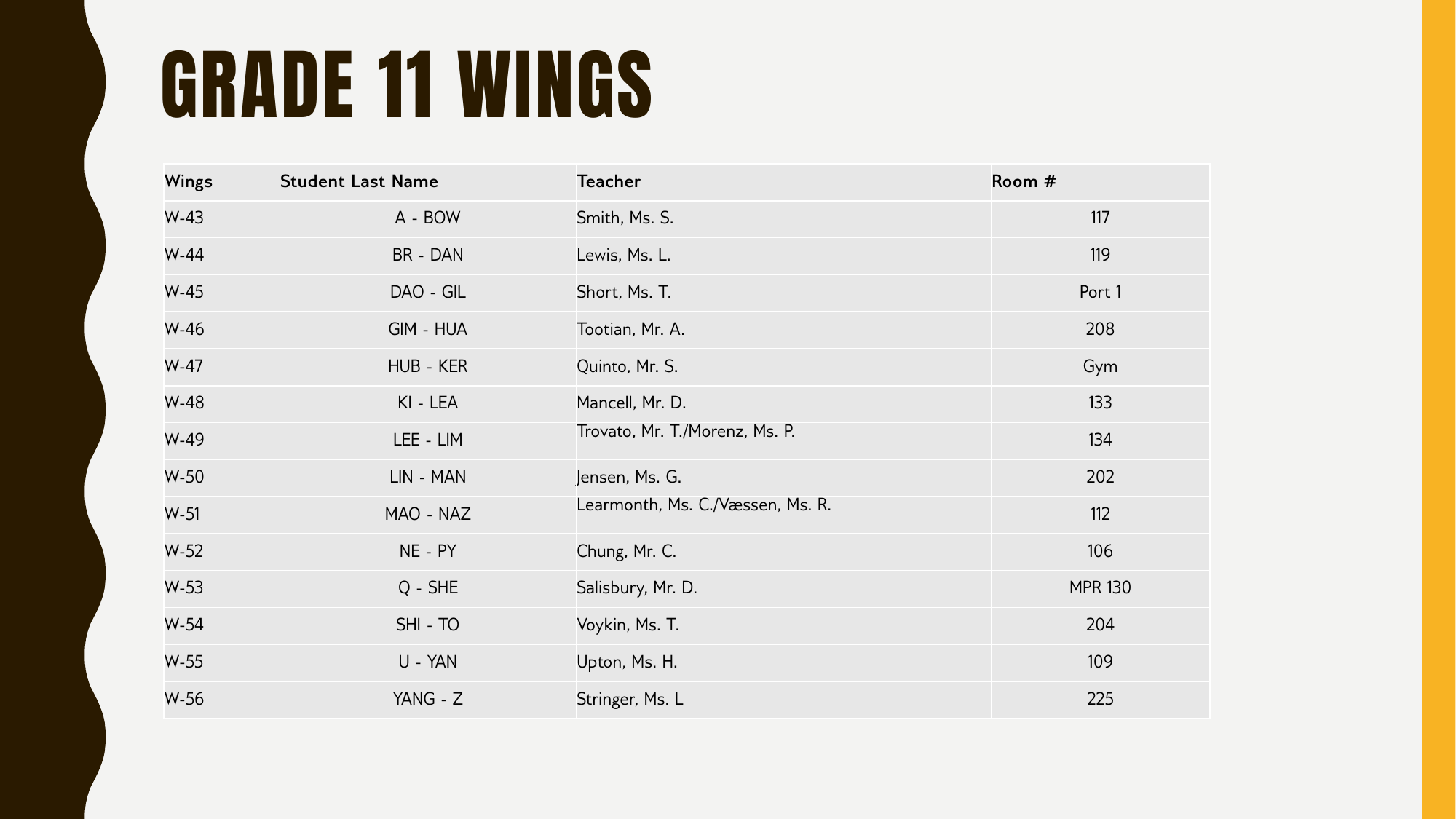

# GRADE 11 WINGS
| Wings | Student Last Name | Teacher | Room # |
| --- | --- | --- | --- |
| W-43 | A - BOW | Smith, Ms. S. | 117 |
| W-44 | BR - DAN | Lewis, Ms. L. | 119 |
| W-45 | DAO - GIL | Short, Ms. T. | Port 1 |
| W-46 | GIM - HUA | Tootian, Mr. A. | 208 |
| W-47 | HUB - KER | Quinto, Mr. S. | Gym |
| W-48 | KI - LEA | Mancell, Mr. D. | 133 |
| W-49 | LEE - LIM | Trovato, Mr. T./Morenz, Ms. P. | 134 |
| W-50 | LIN - MAN | Jensen, Ms. G. | 202 |
| W-51 | MAO - NAZ | Learmonth, Ms. C./Vaessen, Ms. R. | 112 |
| W-52 | NE - PY | Chung, Mr. C. | 106 |
| W-53 | Q - SHE | Salisbury, Mr. D. | MPR 130 |
| W-54 | SHI - TO | Voykin, Ms. T. | 204 |
| W-55 | U - YAN | Upton, Ms. H. | 109 |
| W-56 | YANG - Z | Stringer, Ms. L | 225 |